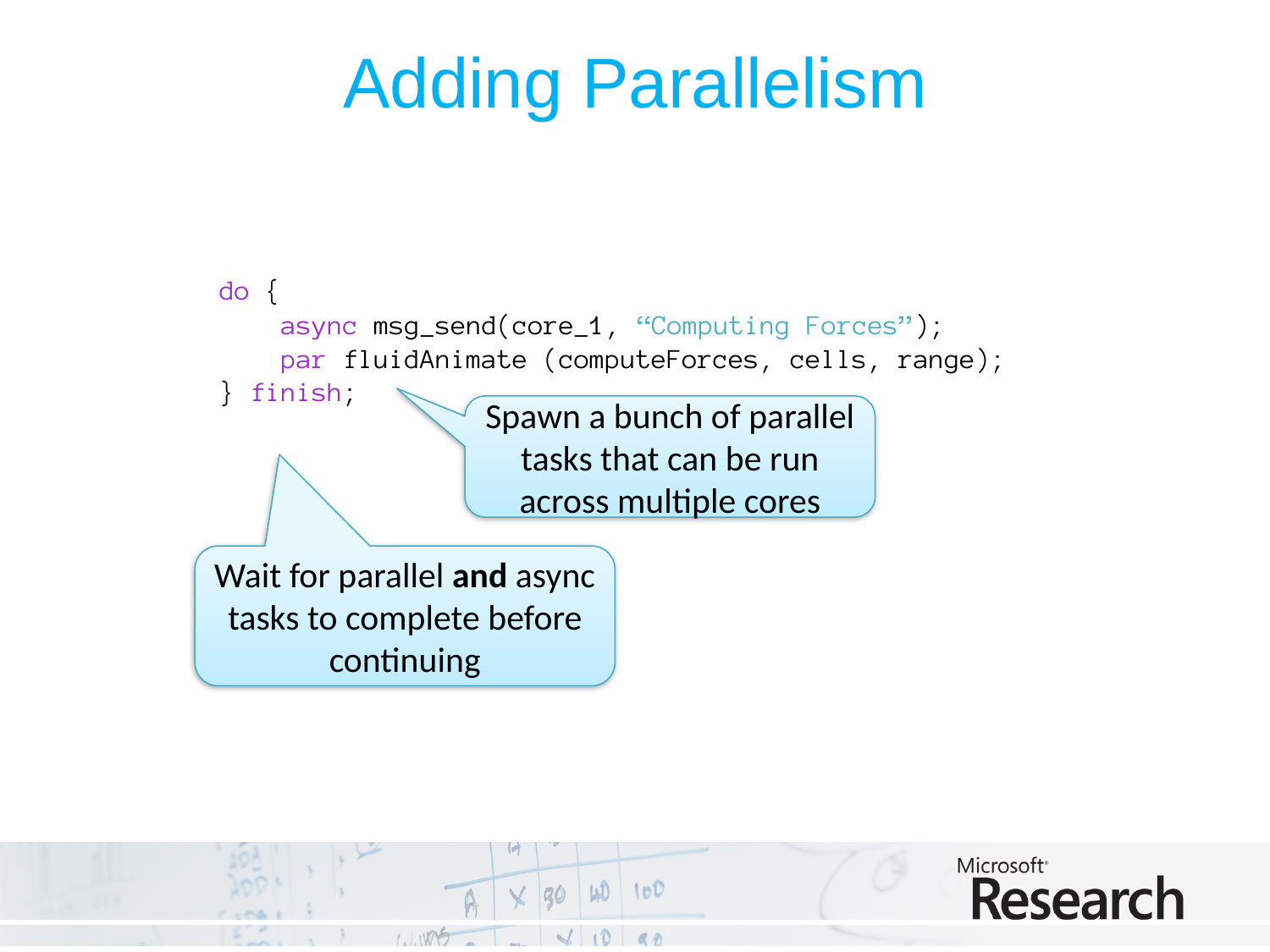

# Adding Parallelism
do {
    async msg_send(core_1, “Computing Forces”);
    par fluidAnimate (computeForces, cells, range);
} finish;
Spawn a bunch of parallel tasks that can be run across multiple cores
Wait for parallel and async tasks to complete before continuing